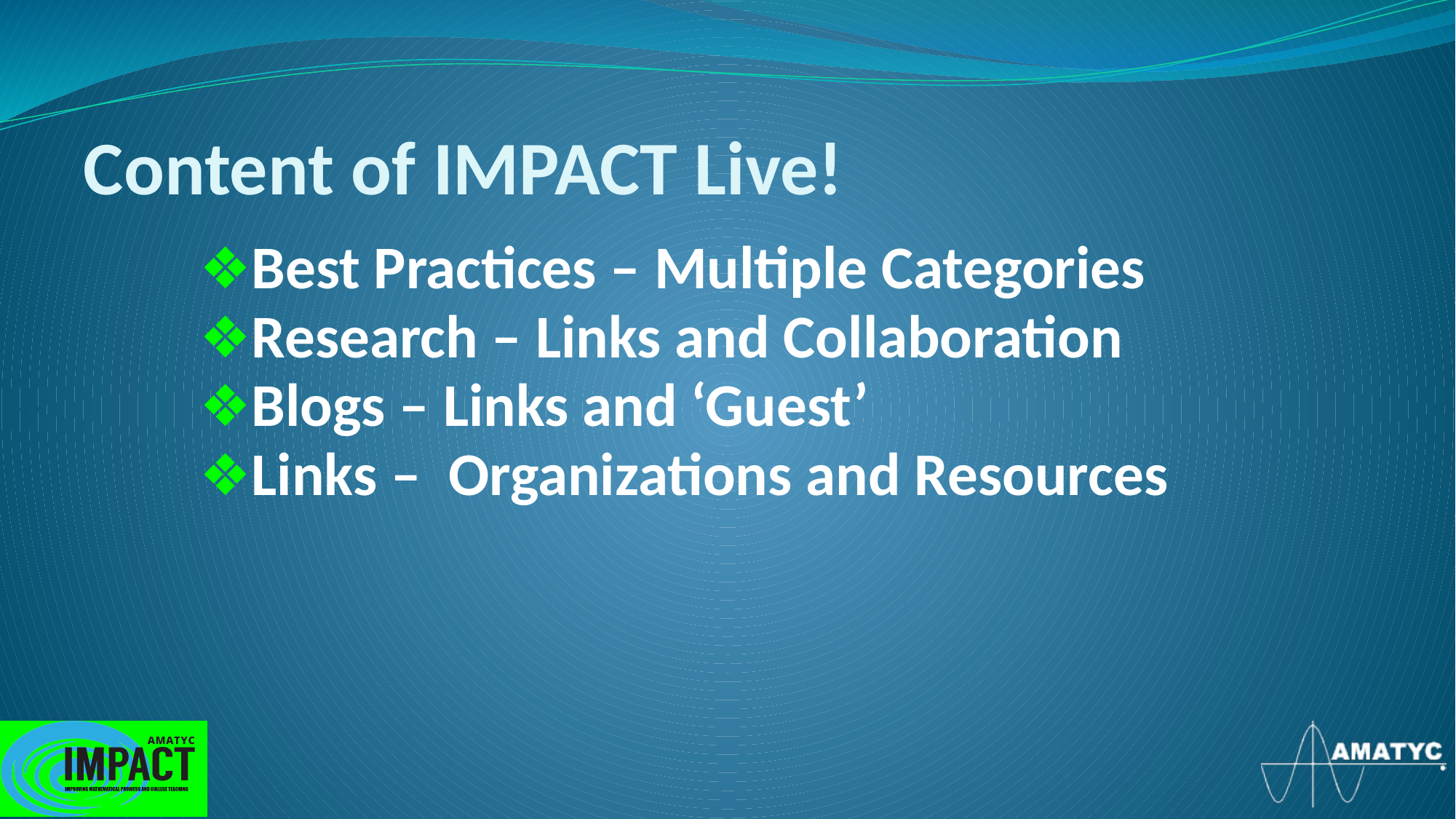

# Content of IMPACT Live!
❖Best Practices – Multiple Categories
❖Research – Links and Collaboration
❖Blogs – Links and ‘Guest’
❖Links –  Organizations and Resources